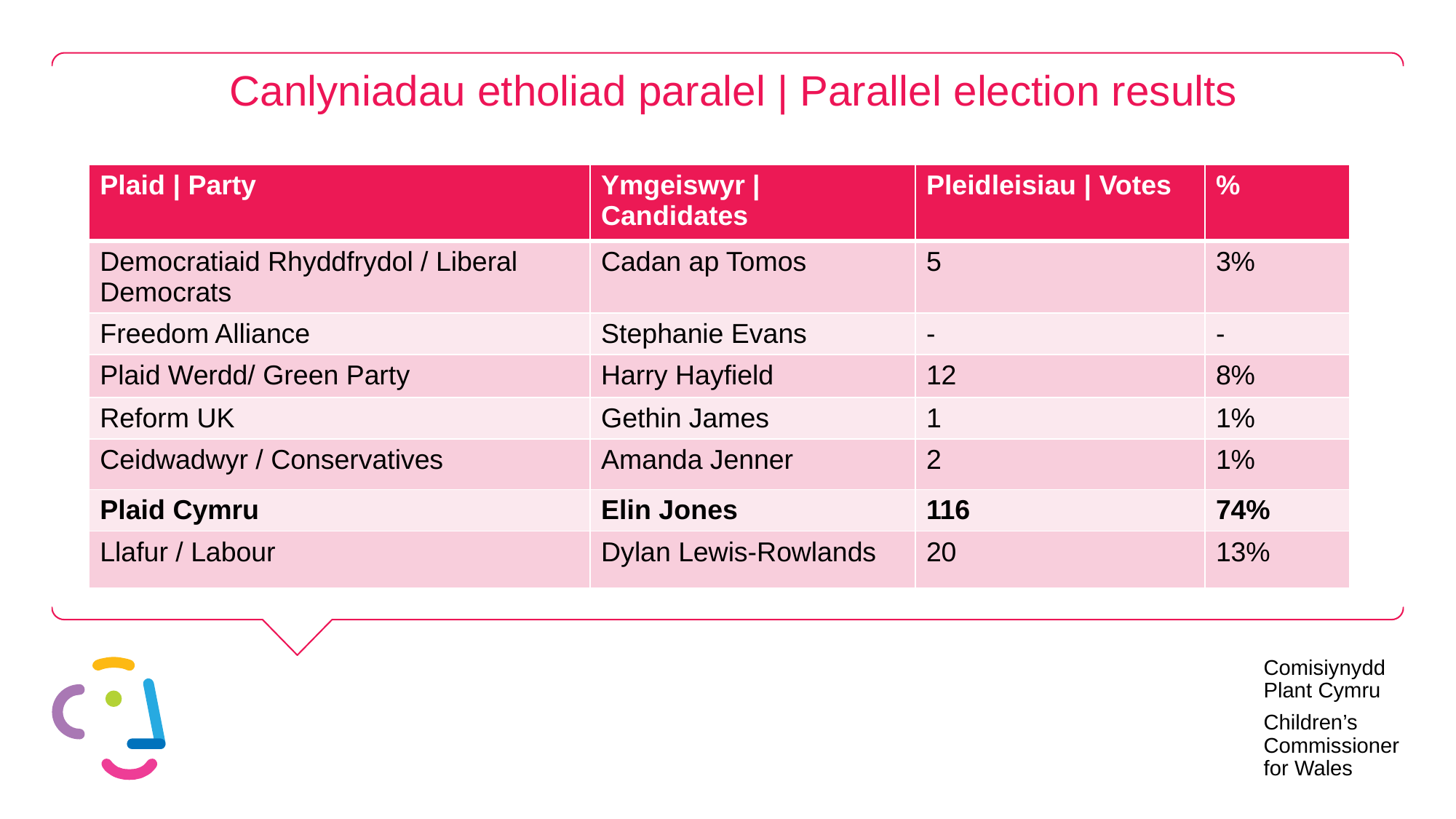

# Canlyniadau etholiad paralel | Parallel election results
| Plaid | Party | Ymgeiswyr | Candidates | Pleidleisiau | Votes | % |
| --- | --- | --- | --- |
| Democratiaid Rhyddfrydol / Liberal Democrats | Cadan ap Tomos | 5 | 3% |
| Freedom Alliance | Stephanie Evans | - | - |
| Plaid Werdd/ Green Party | Harry Hayfield | 12 | 8% |
| Reform UK | Gethin James | 1 | 1% |
| Ceidwadwyr / Conservatives | Amanda Jenner | 2 | 1% |
| Plaid Cymru | Elin Jones | 116 | 74% |
| Llafur / Labour | Dylan Lewis-Rowlands | 20 | 13% |